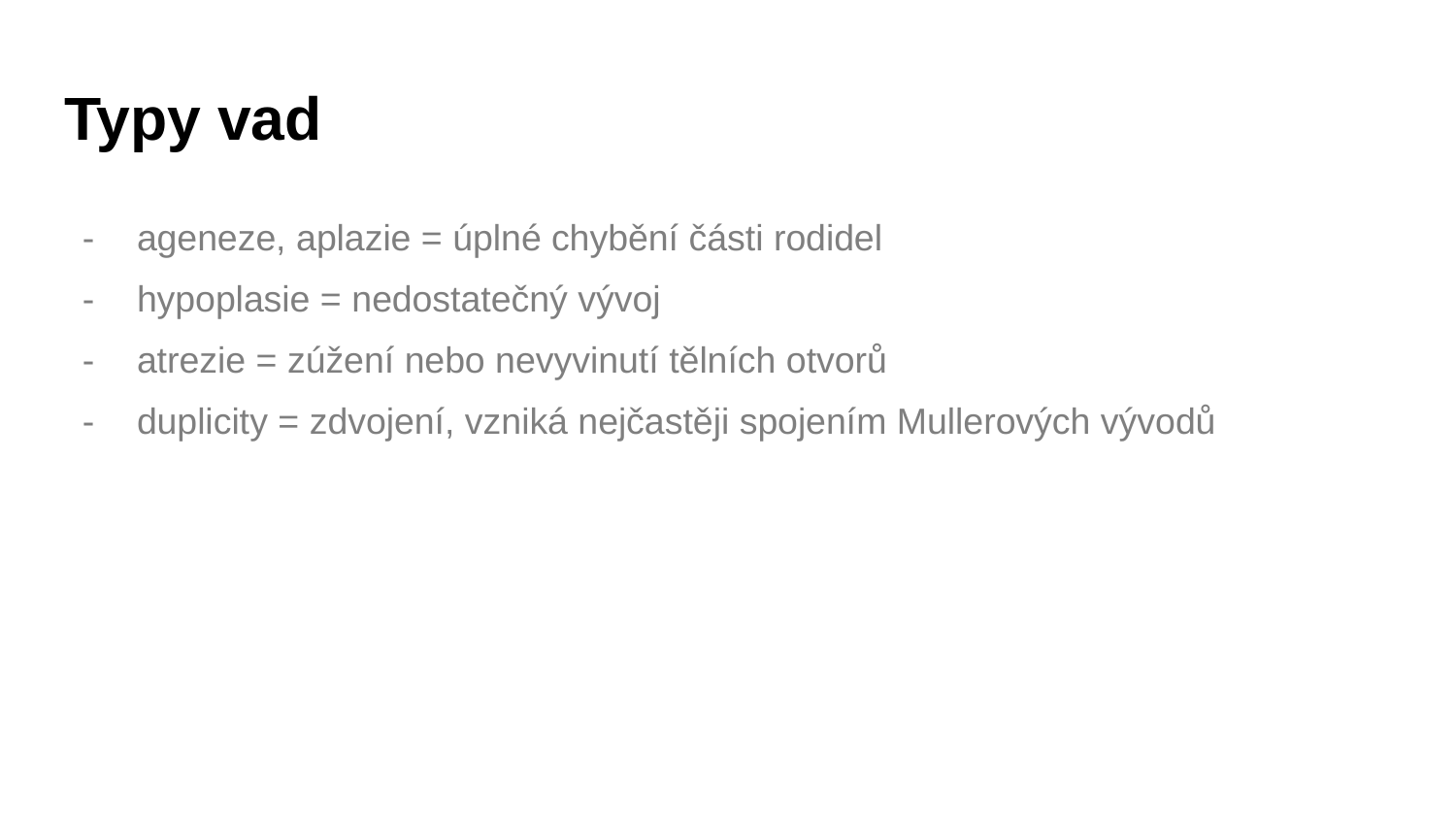

# Typy vad
ageneze, aplazie = úplné chybění části rodidel
hypoplasie = nedostatečný vývoj
atrezie = zúžení nebo nevyvinutí tělních otvorů
duplicity = zdvojení, vzniká nejčastěji spojením Mullerových vývodů